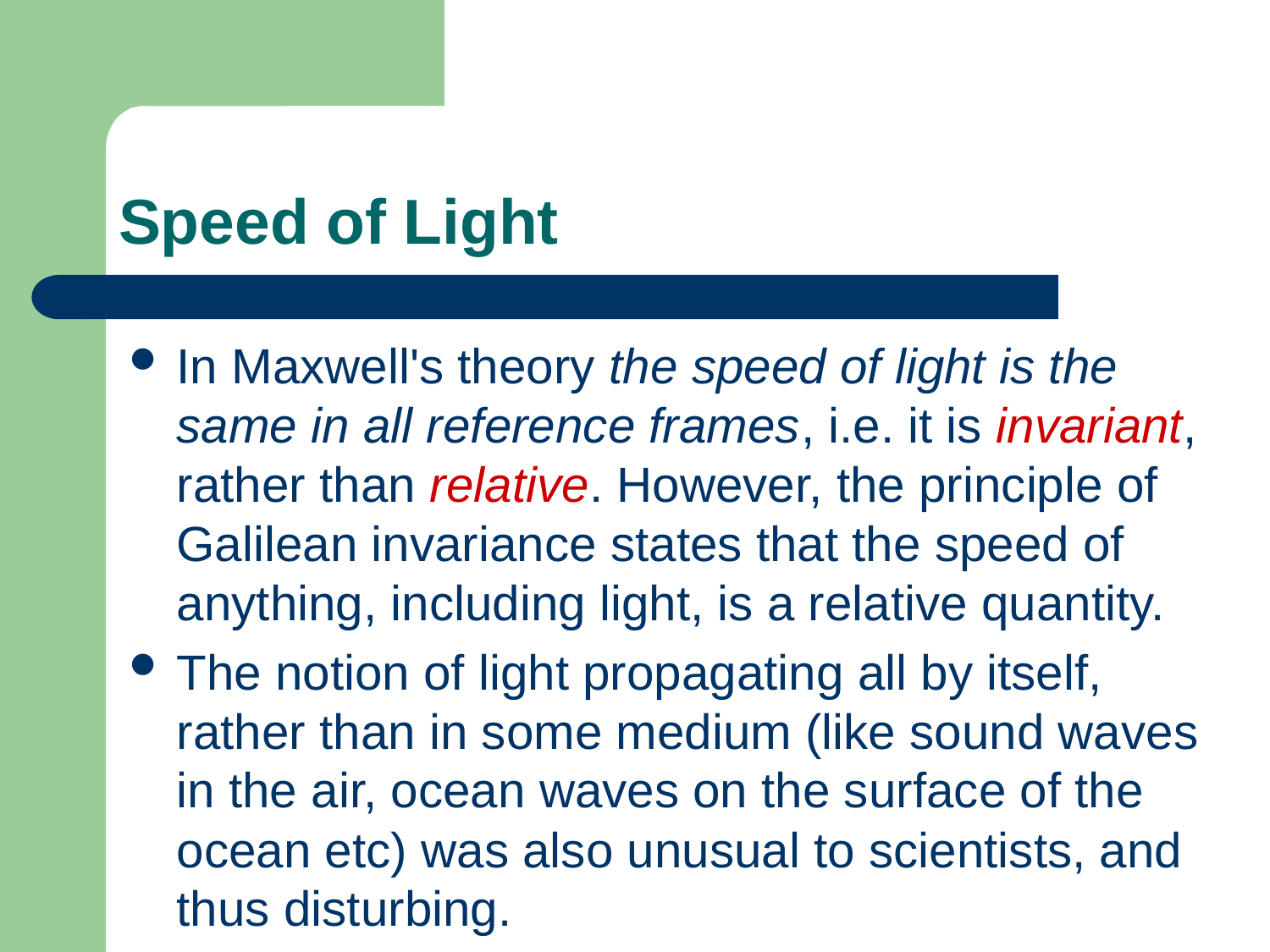

# Speed of Light
In Maxwell's theory the speed of light is the same in all reference frames, i.e. it is invariant, rather than relative. However, the principle of Galilean invariance states that the speed of anything, including light, is a relative quantity.
The notion of light propagating all by itself, rather than in some medium (like sound waves in the air, ocean waves on the surface of the ocean etc) was also unusual to scientists, and thus disturbing.